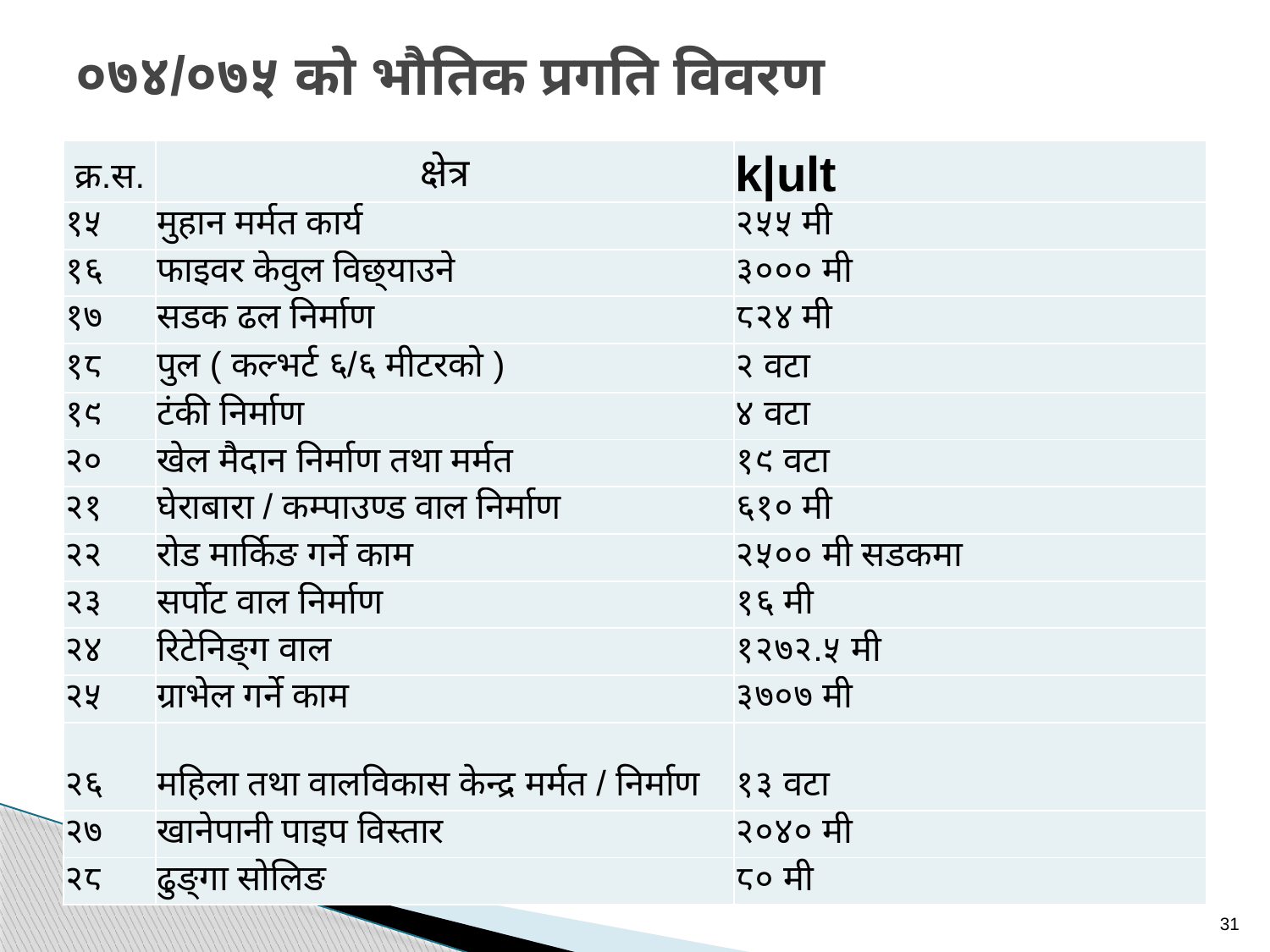

# ०७४/०७५ को भौतिक प्रगति विवरण
| क्र.स. | क्षेत्र | k|ult |
| --- | --- | --- |
| १५ | मुहान मर्मत कार्य | २५५ मी |
| १६ | फाइवर केवुल विछ्याउने | ३००० मी |
| १७ | सडक ढल निर्माण | ८२४ मी |
| १८ | पुल ( कल्भर्ट ६/६ मीटरको ) | २ वटा |
| १९ | टंकी निर्माण | ४ वटा |
| २० | खेल मैदान निर्माण तथा मर्मत | १९ वटा |
| २१ | घेराबारा / कम्पाउण्ड वाल निर्माण | ६१० मी |
| २२ | रोड मार्किङ गर्ने काम | २५०० मी सडकमा |
| २३ | सर्पोट वाल निर्माण | १६ मी |
| २४ | रिटेनिङ्ग वाल | १२७२.५ मी |
| २५ | ग्राभेल गर्ने काम | ३७०७ मी |
| २६ | महिला तथा वालविकास केन्द्र मर्मत / निर्माण | १३ वटा |
| २७ | खानेपानी पाइप विस्तार | २०४० मी |
| २८ | ढुङ्गा सोलिङ | ८० मी |
31